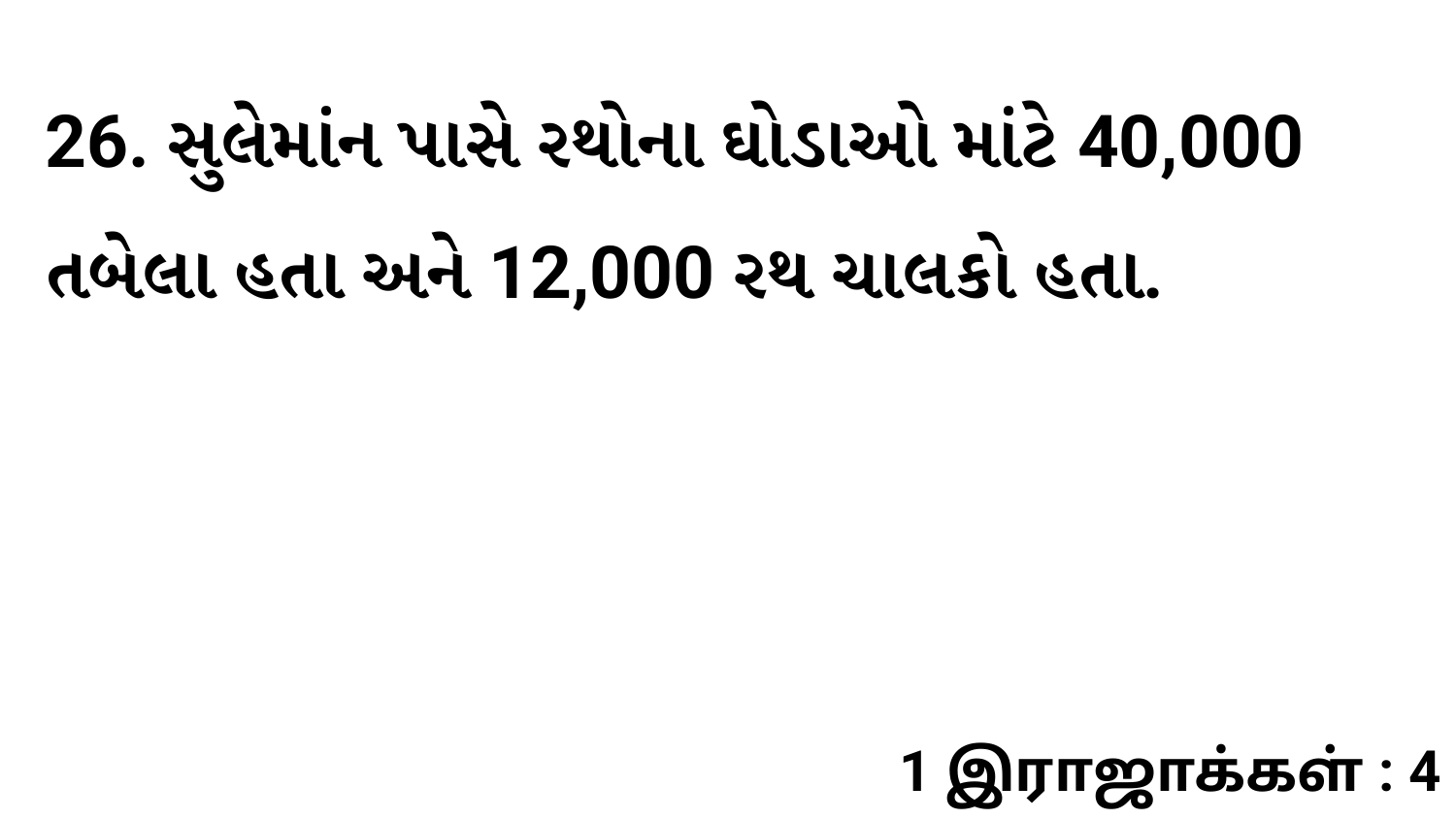

26. સુલેમાંન પાસે રથોના ઘોડાઓ માંટે 40,000 તબેલા હતા અને 12,000 રથ ચાલકો હતા.
1 இராஜாக்கள் : 4